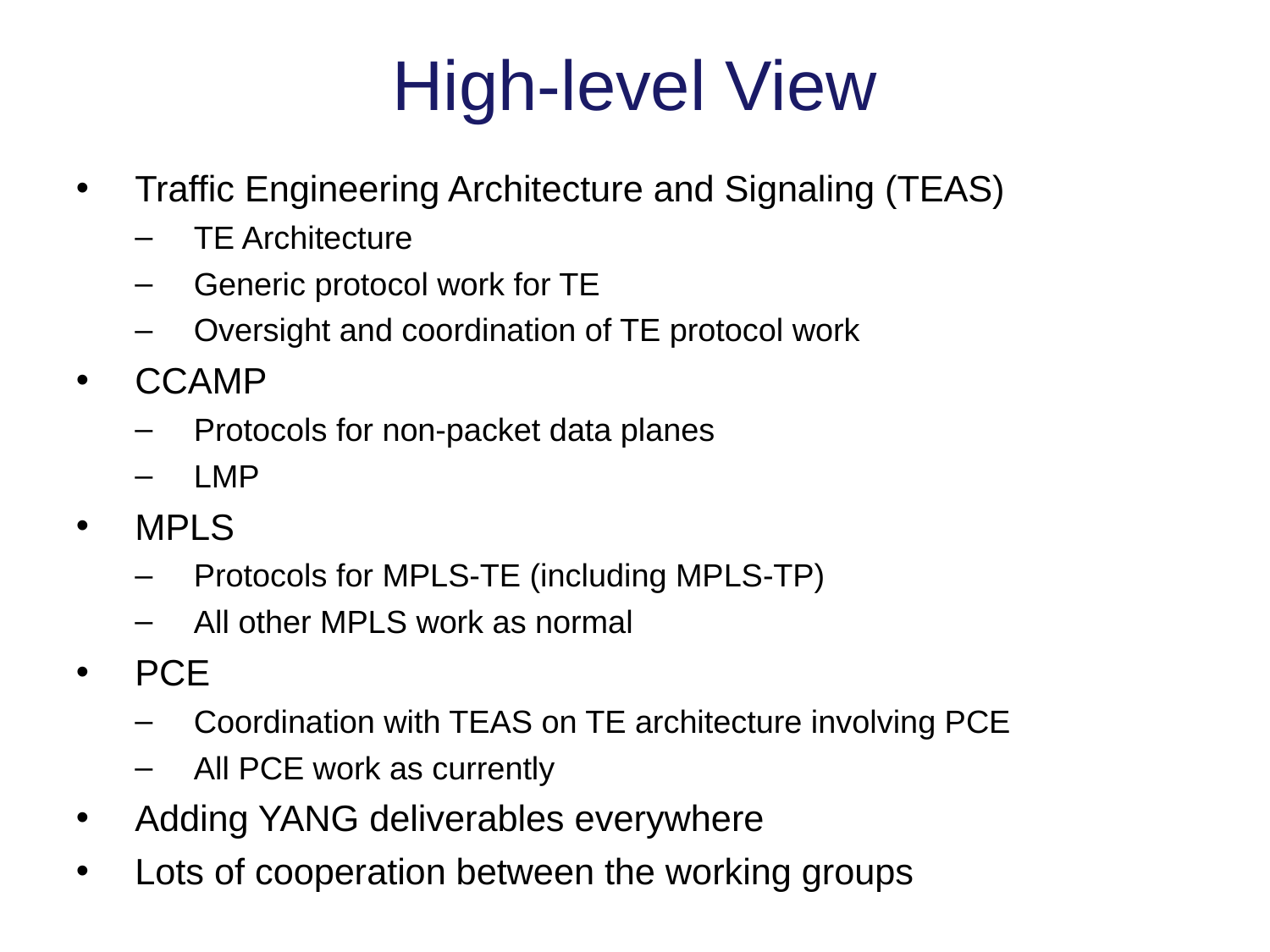

# High-level View
Traffic Engineering Architecture and Signaling (TEAS)
TE Architecture
Generic protocol work for TE
Oversight and coordination of TE protocol work
CCAMP
Protocols for non-packet data planes
LMP
MPLS
Protocols for MPLS-TE (including MPLS-TP)
All other MPLS work as normal
PCE
Coordination with TEAS on TE architecture involving PCE
All PCE work as currently
Adding YANG deliverables everywhere
Lots of cooperation between the working groups